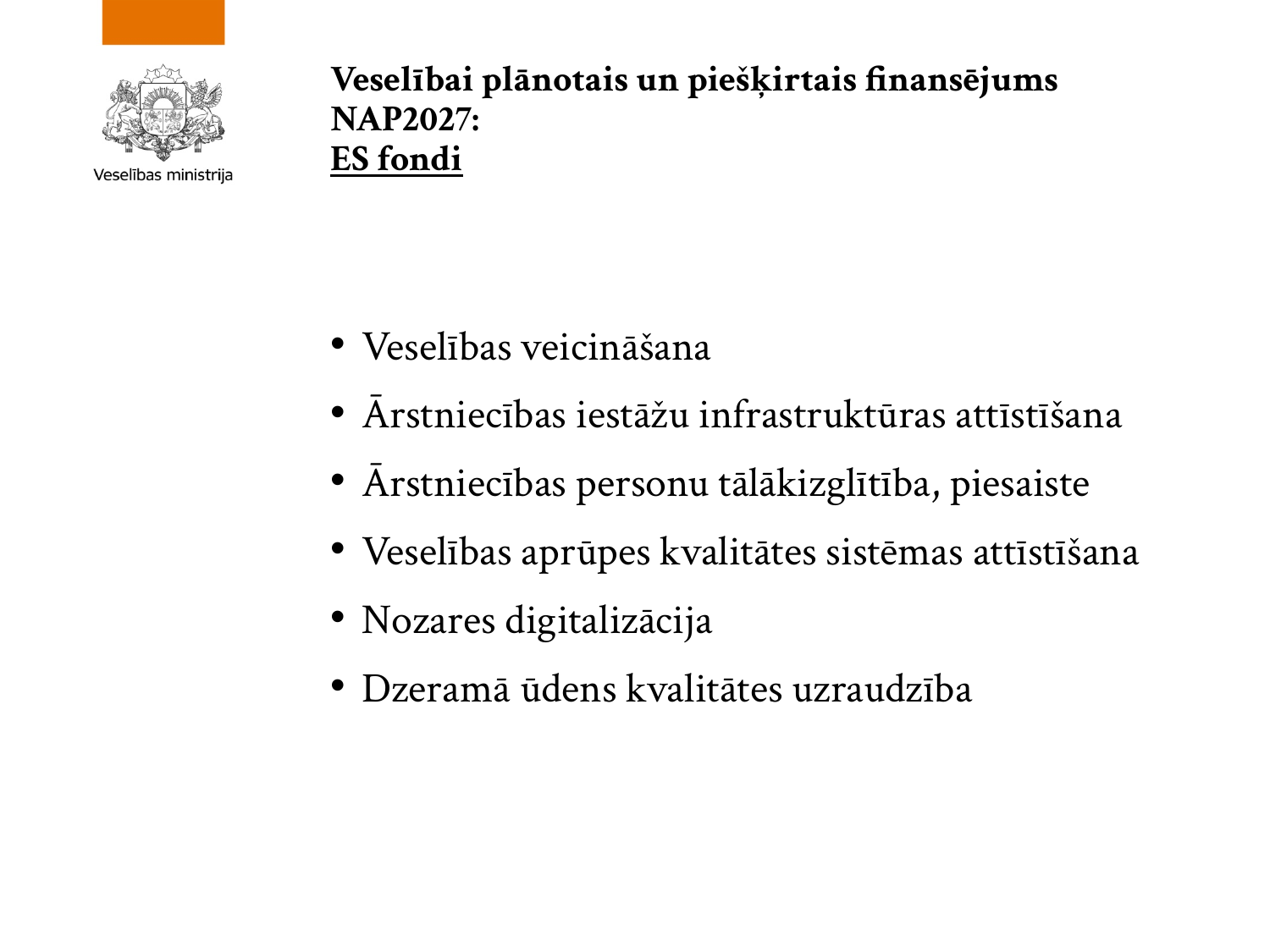

# Veselībai plānotais un piešķirtais finansējums NAP2027: ES fondi
Veselības veicināšana
Ārstniecības iestāžu infrastruktūras attīstīšana
Ārstniecības personu tālākizglītība, piesaiste
Veselības aprūpes kvalitātes sistēmas attīstīšana
Nozares digitalizācija
Dzeramā ūdens kvalitātes uzraudzība